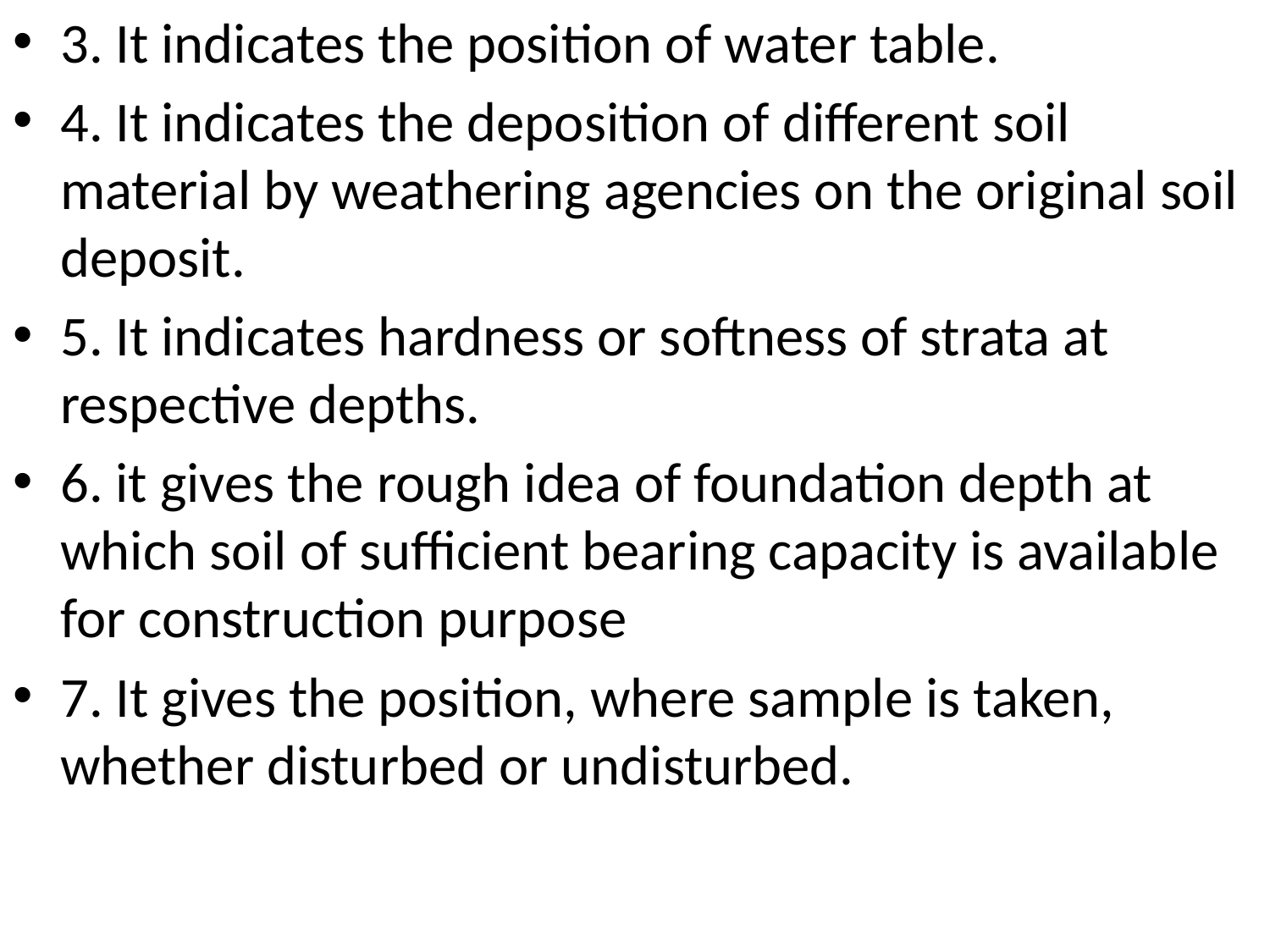

3. It indicates the position of water table.
4. It indicates the deposition of different soil material by weathering agencies on the original soil deposit.
5. It indicates hardness or softness of strata at respective depths.
6. it gives the rough idea of foundation depth at which soil of sufficient bearing capacity is available for construction purpose
7. It gives the position, where sample is taken, whether disturbed or undisturbed.